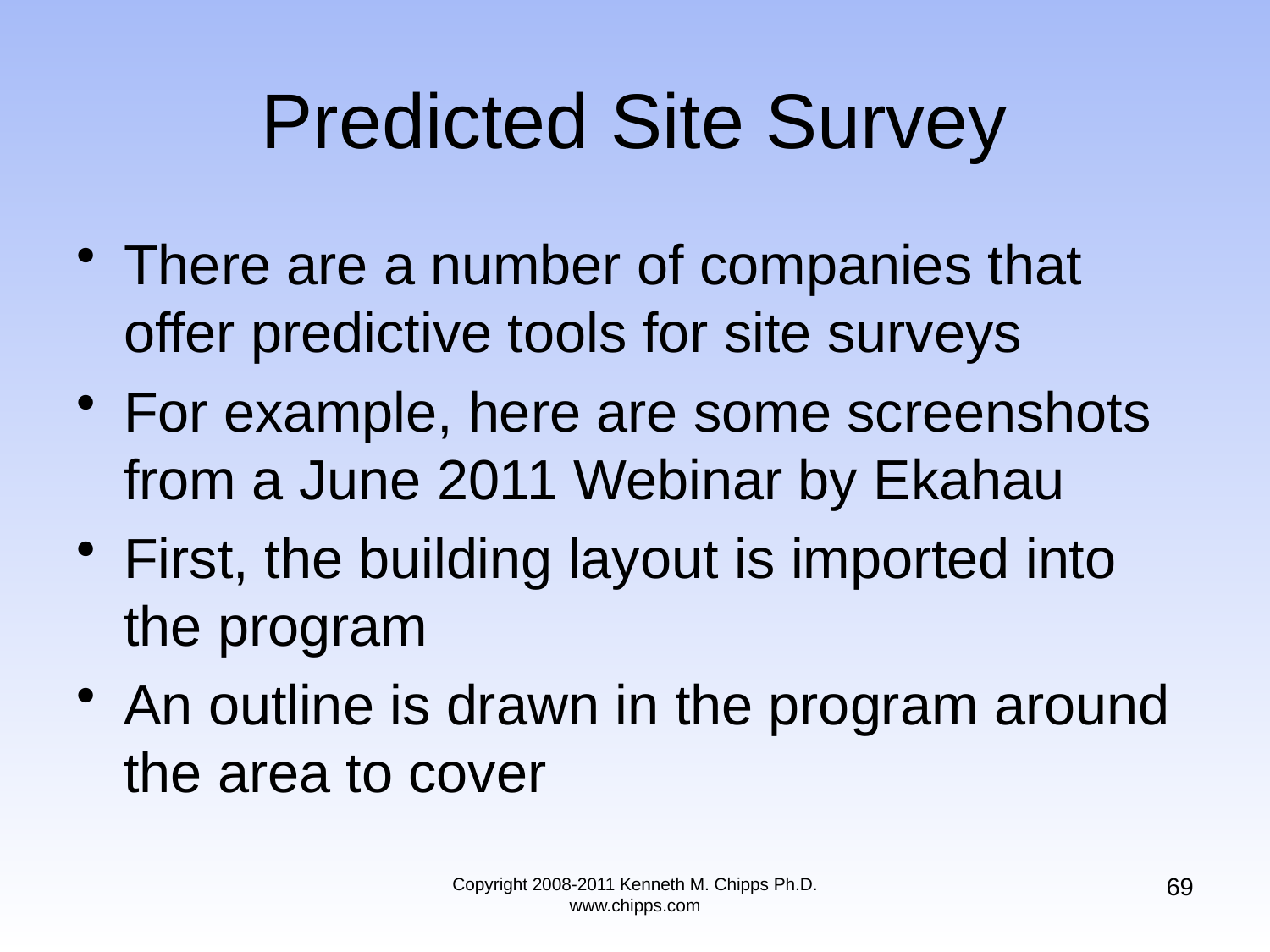

# Predicted Site Survey
There are a number of companies that offer predictive tools for site surveys
For example, here are some screenshots from a June 2011 Webinar by Ekahau
First, the building layout is imported into the program
An outline is drawn in the program around the area to cover
69
Copyright 2008-2011 Kenneth M. Chipps Ph.D. www.chipps.com